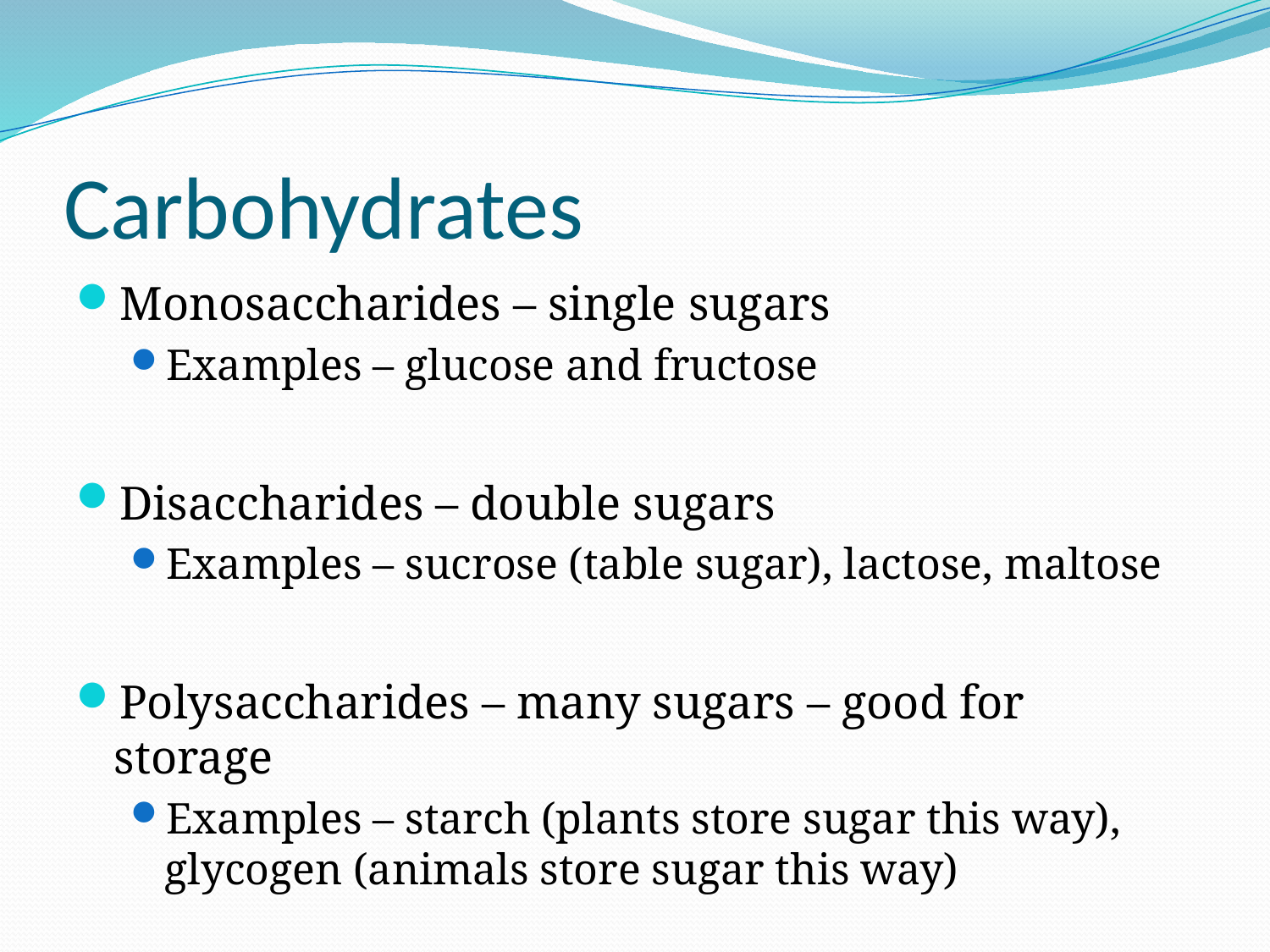

# Carbohydrates
Monosaccharides – single sugars
Examples – glucose and fructose

Disaccharides – double sugars
Examples – sucrose (table sugar), lactose, maltose

Polysaccharides – many sugars – good for storage
Examples – starch (plants store sugar this way), glycogen (animals store sugar this way)